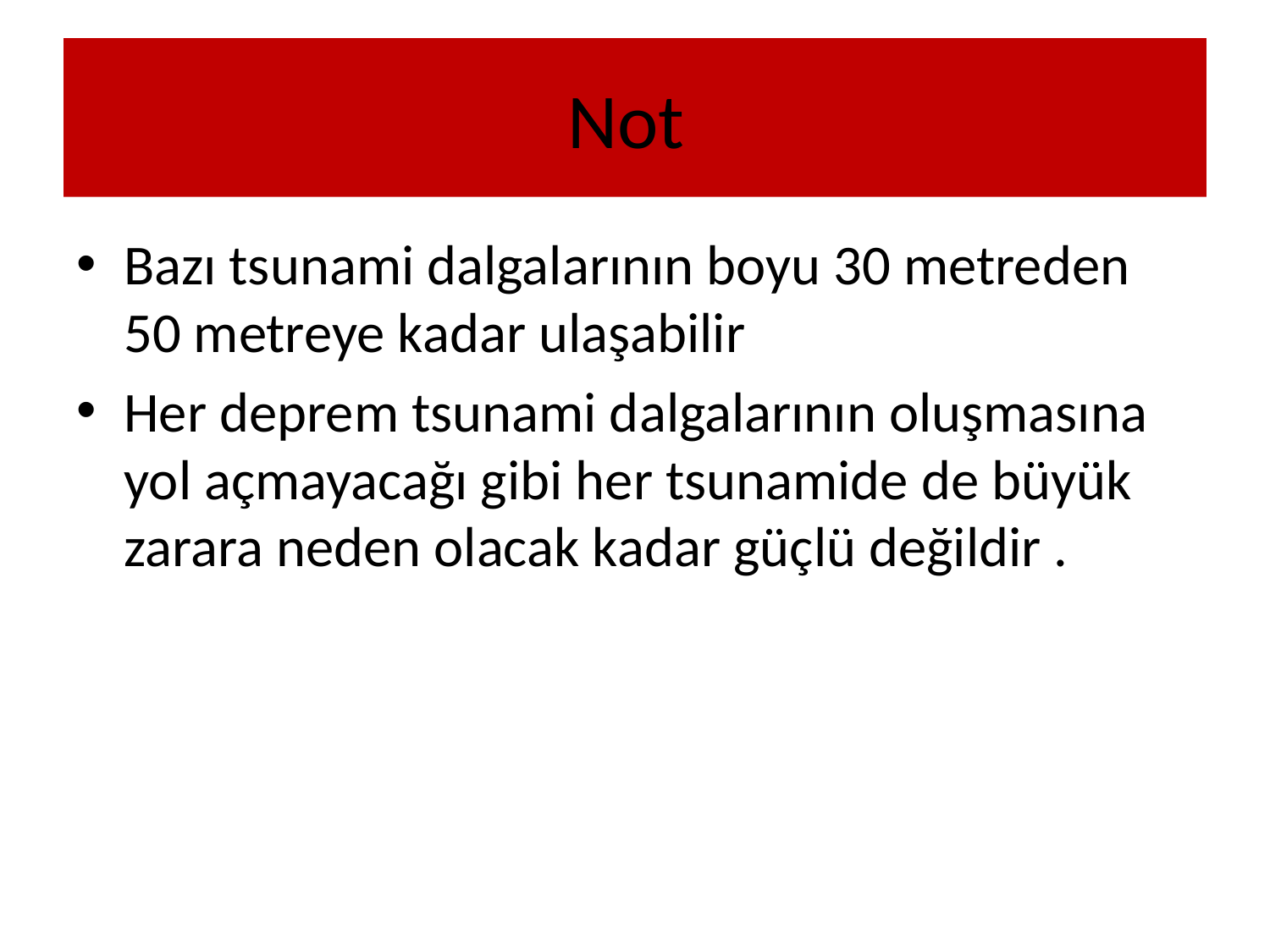

# Not
Bazı tsunami dalgalarının boyu 30 metreden 50 metreye kadar ulaşabilir
Her deprem tsunami dalgalarının oluşmasına yol açmayacağı gibi her tsunamide de büyük zarara neden olacak kadar güçlü değildir .